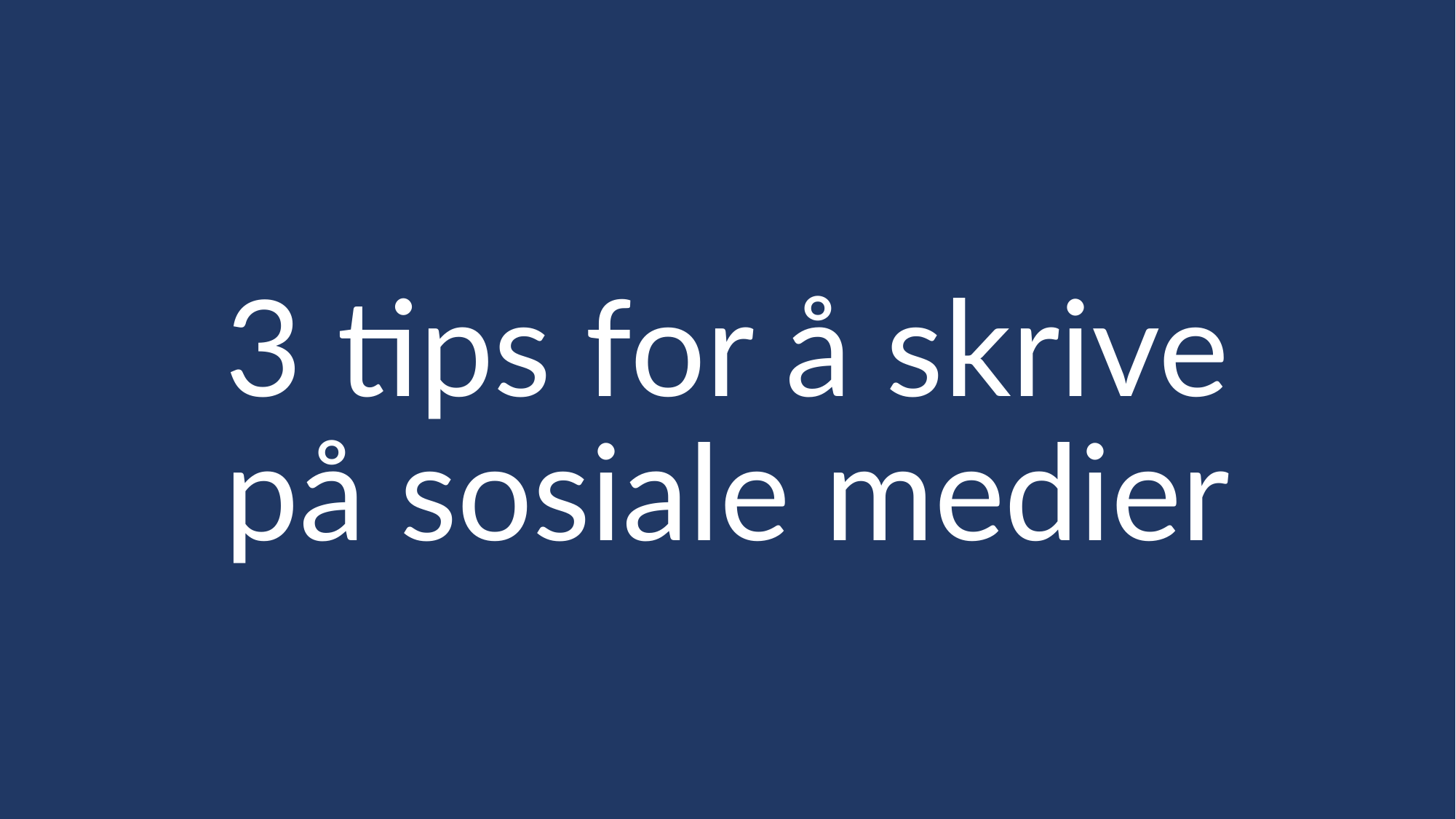

# 3 tips for å skrive på sosiale medier